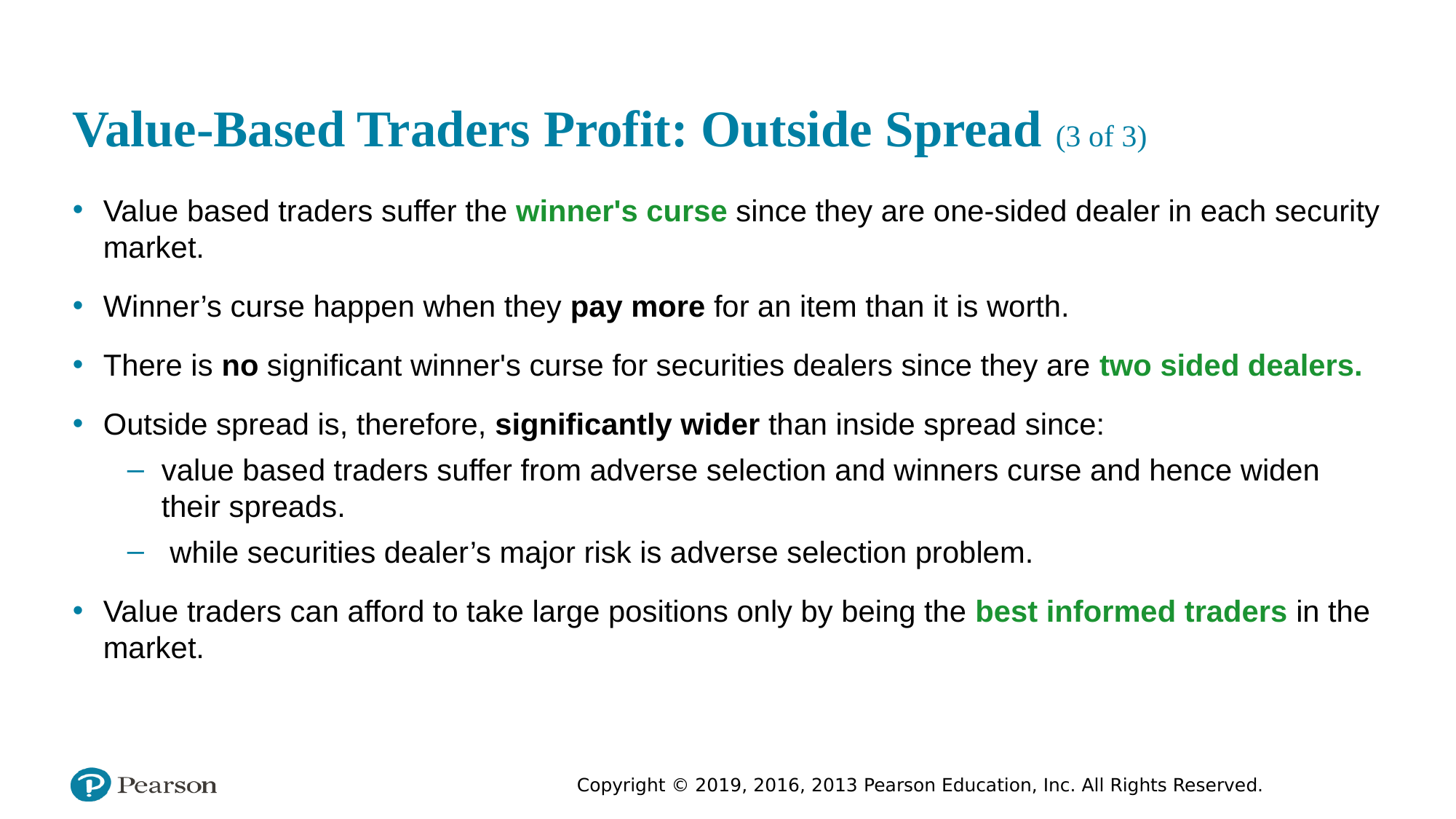

# Value-Based Traders Profit: Outside Spread (3 of 3)
Value based traders suffer the winner's curse since they are one-sided dealer in each security market.
Winner’s curse happen when they pay more for an item than it is worth.
There is no significant winner's curse for securities dealers since they are two sided dealers.
Outside spread is, therefore, significantly wider than inside spread since:
value based traders suffer from adverse selection and winners curse and hence widen their spreads.
 while securities dealer’s major risk is adverse selection problem.
Value traders can afford to take large positions only by being the best informed traders in the market.